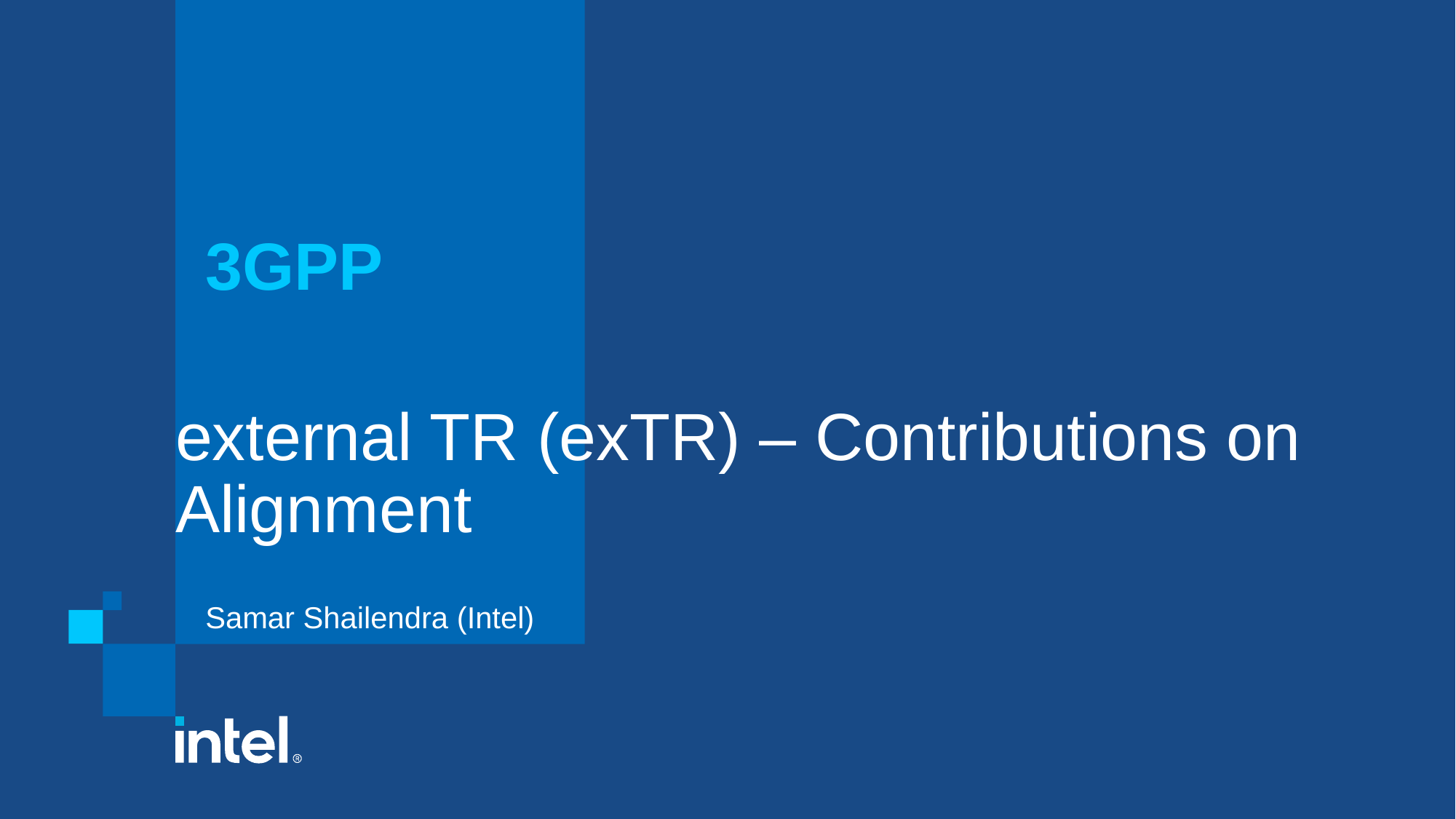

3GPP
# external TR (exTR) – Contributions on Alignment
Samar Shailendra (Intel)